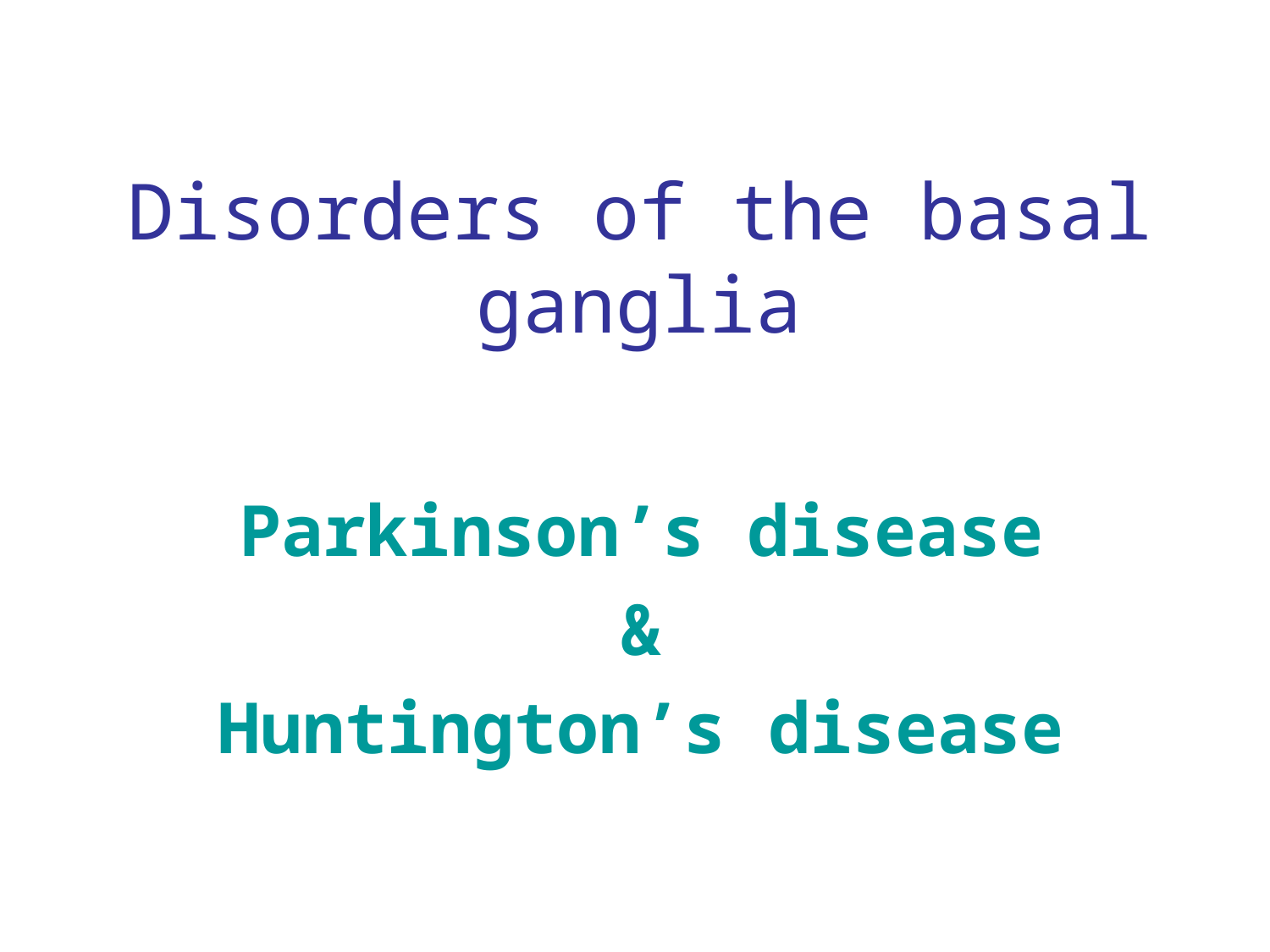

# Disorders of the basal ganglia
Parkinson’s disease
&
Huntington’s disease